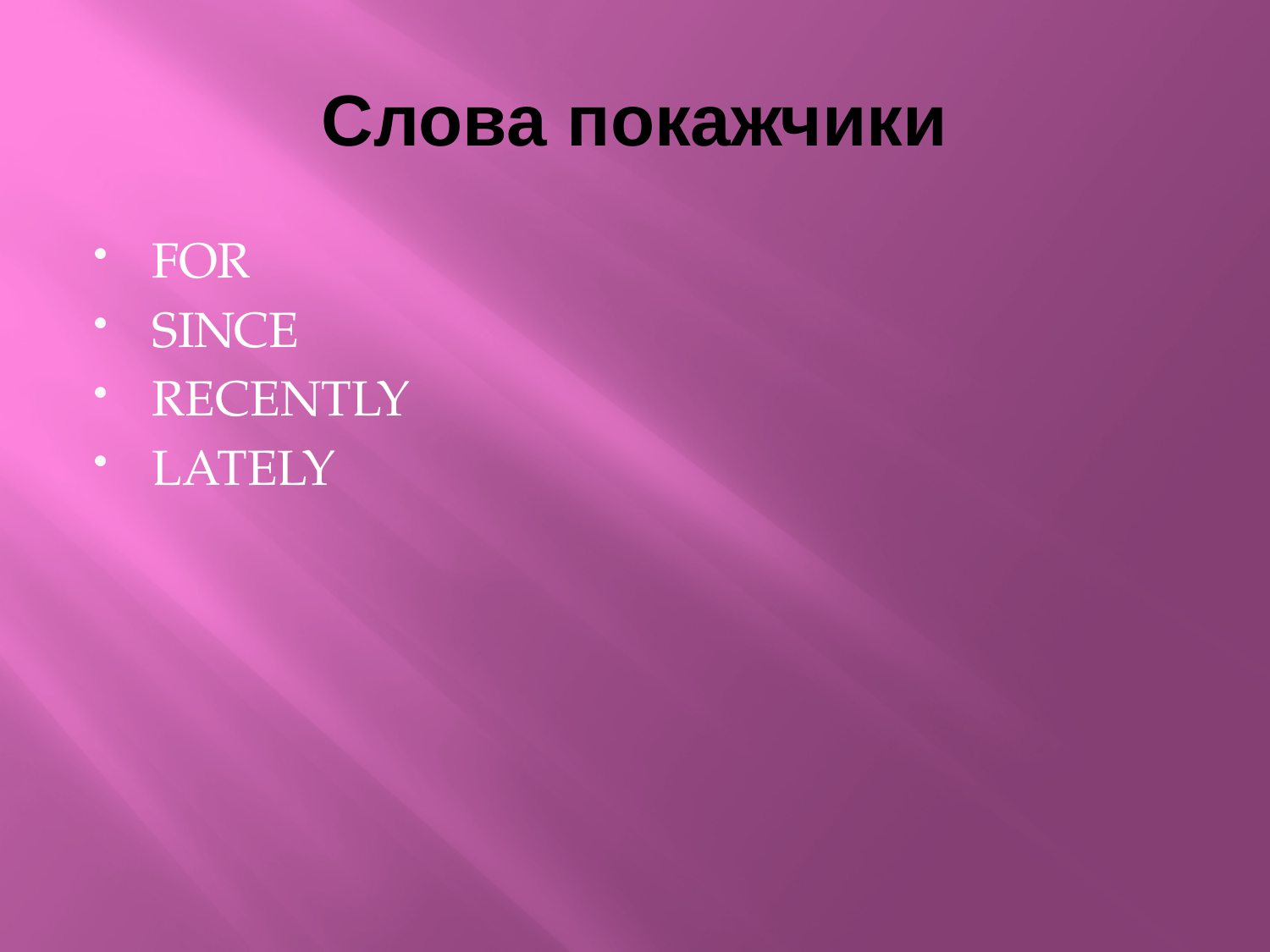

# Слова покажчики
FOR
SINCE
RECENTLY
LATELY